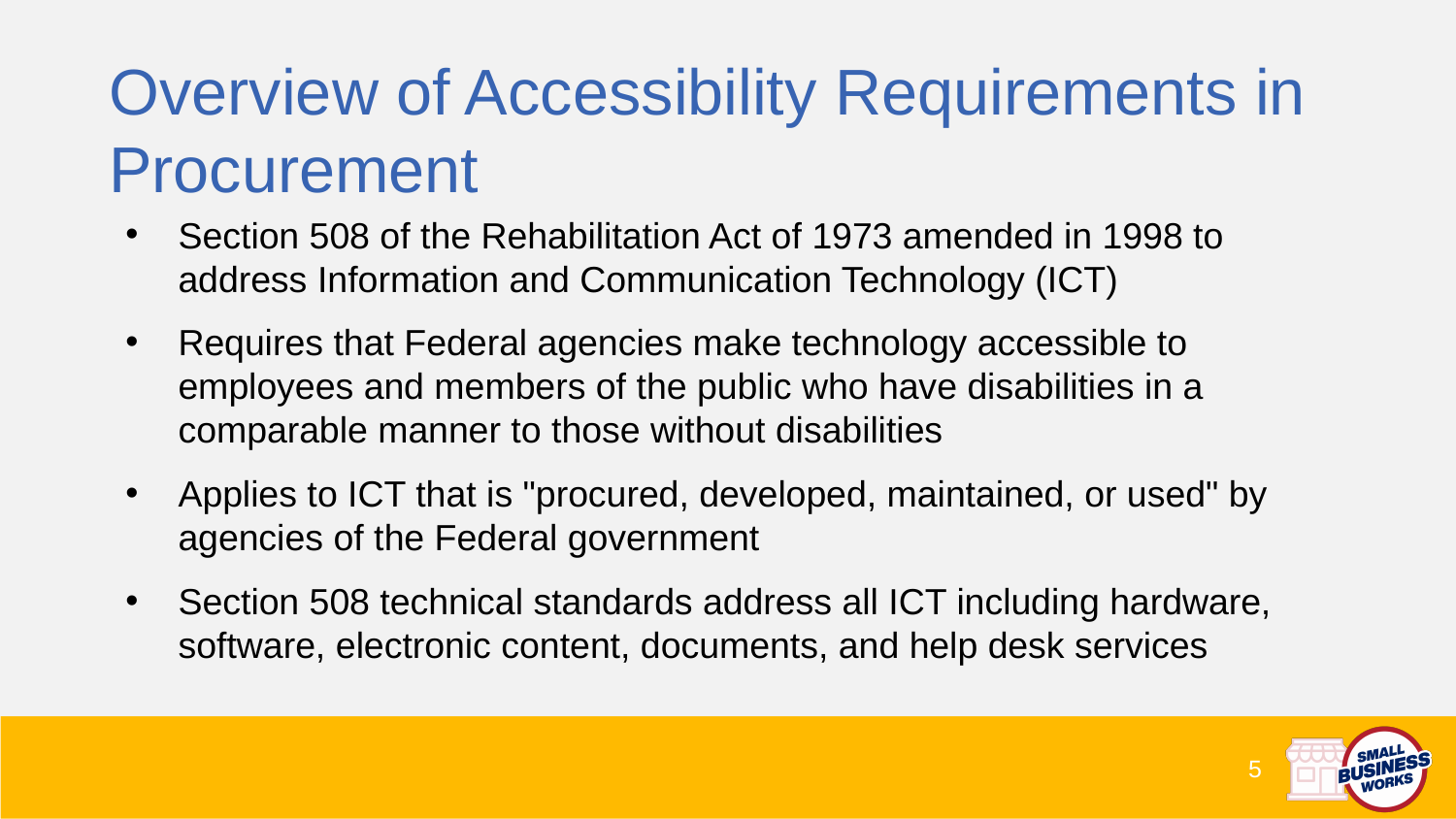

Overview of Accessibility Requirements in Procurement
Section 508 of the Rehabilitation Act of 1973 amended in 1998 to address Information and Communication Technology (ICT)
Requires that Federal agencies make technology accessible to employees and members of the public who have disabilities in a comparable manner to those without disabilities
Applies to ICT that is "procured, developed, maintained, or used" by agencies of the Federal government
Section 508 technical standards address all ICT including hardware, software, electronic content, documents, and help desk services
5